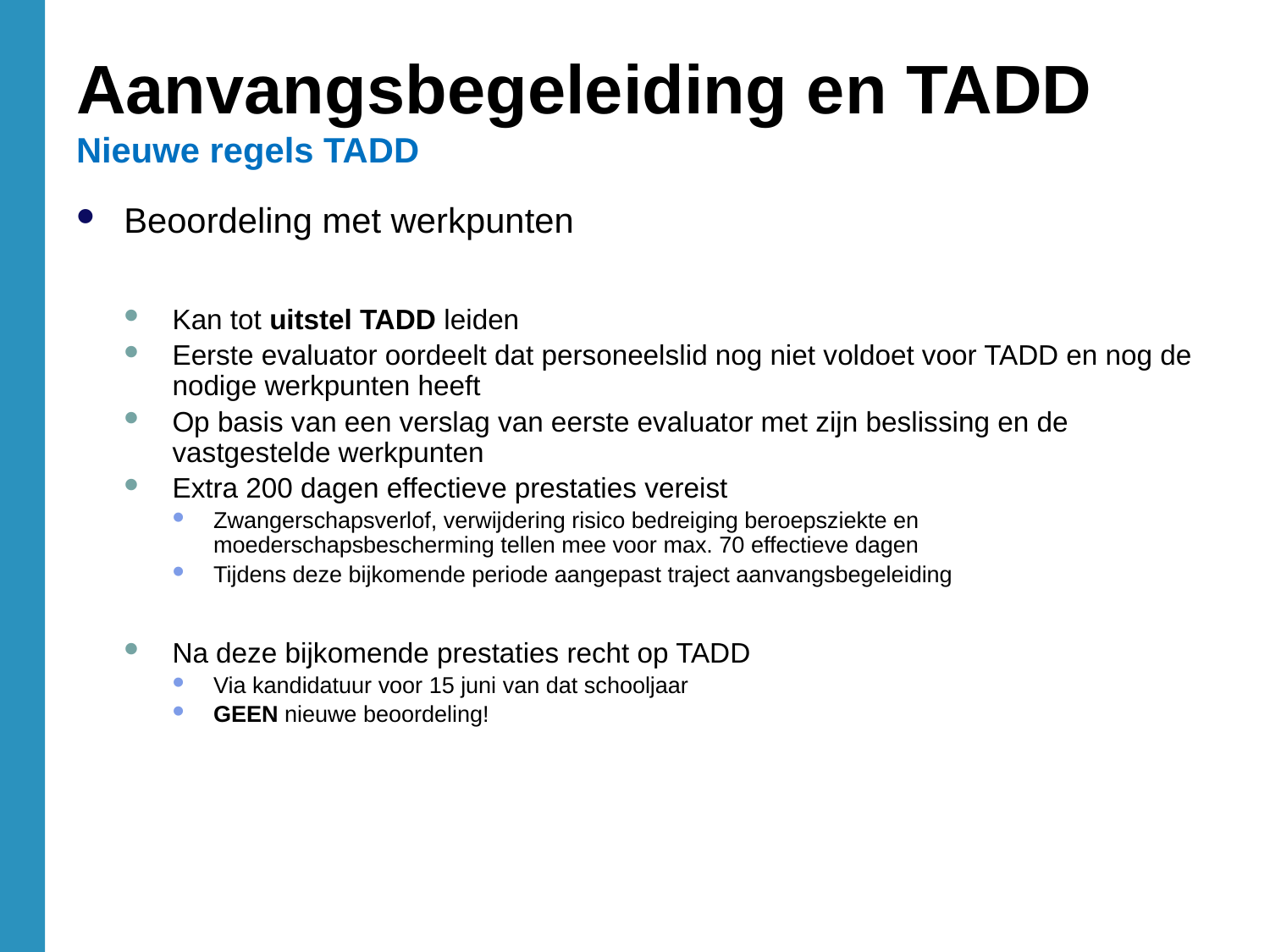

Aanvangsbegeleiding en TADD
Nieuwe regels TADD
Beoordeling met werkpunten

Kan tot uitstel TADD leiden
Eerste evaluator oordeelt dat personeelslid nog niet voldoet voor TADD en nog de nodige werkpunten heeft
Op basis van een verslag van eerste evaluator met zijn beslissing en de vastgestelde werkpunten
Extra 200 dagen effectieve prestaties vereist
Zwangerschapsverlof, verwijdering risico bedreiging beroepsziekte en moederschapsbescherming tellen mee voor max. 70 effectieve dagen
Tijdens deze bijkomende periode aangepast traject aanvangsbegeleiding

Na deze bijkomende prestaties recht op TADD
Via kandidatuur voor 15 juni van dat schooljaar
GEEN nieuwe beoordeling!